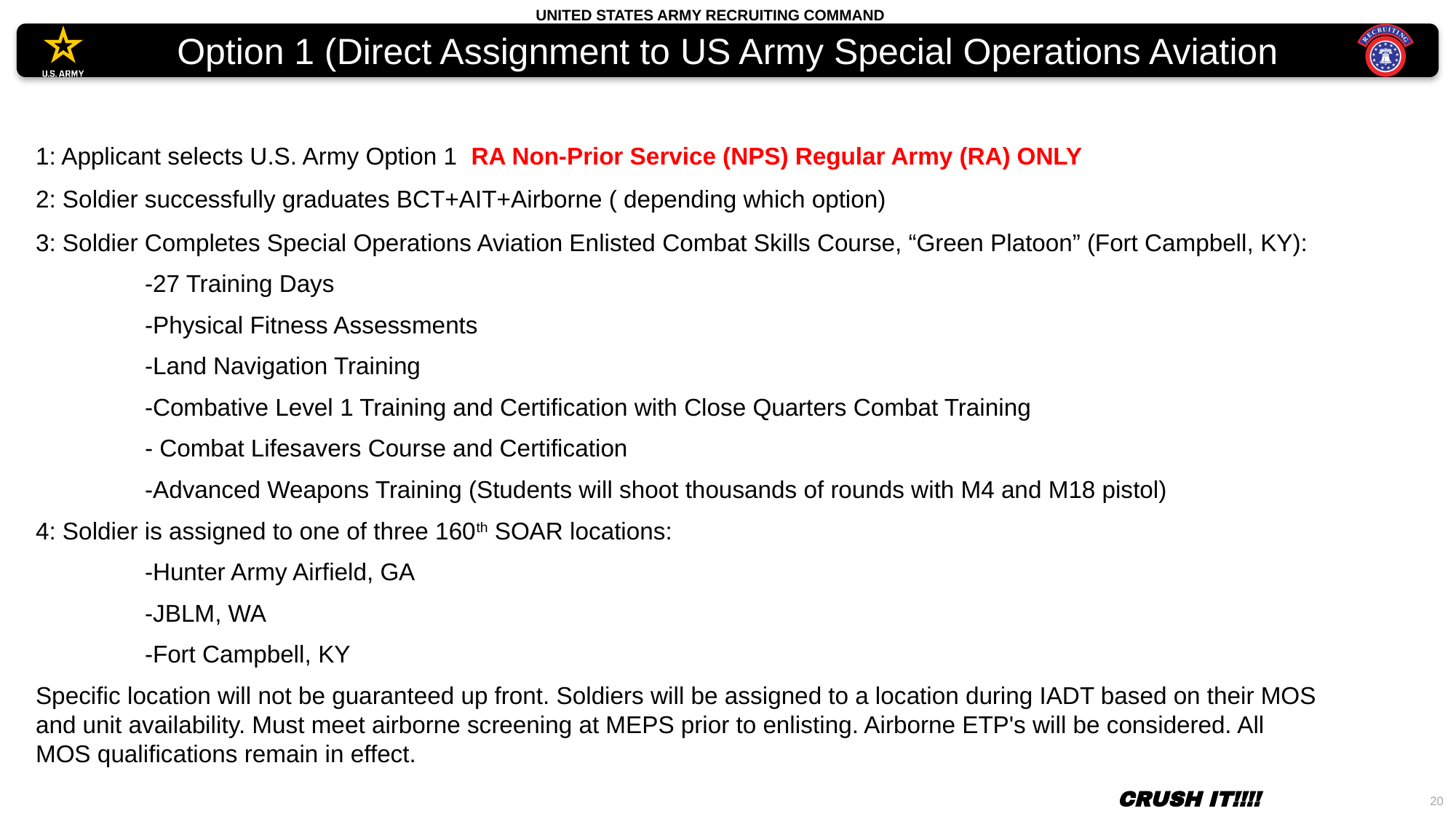

# Option 1 (Direct Assignment to US Army Special Operations Aviation

1: Applicant selects U.S. Army Option 1  RA Non-Prior Service (NPS) Regular Army (RA) ONLY
2: Soldier successfully graduates BCT+AIT+Airborne ( depending which option)
3: Soldier Completes Special Operations Aviation Enlisted Combat Skills Course, “Green Platoon” (Fort Campbell, KY):
	-27 Training Days
	-Physical Fitness Assessments
	-Land Navigation Training
	-Combative Level 1 Training and Certification with Close Quarters Combat Training
	- Combat Lifesavers Course and Certification
	-Advanced Weapons Training (Students will shoot thousands of rounds with M4 and M18 pistol)
4: Soldier is assigned to one of three 160th SOAR locations:
	-Hunter Army Airfield, GA
	-JBLM, WA
	-Fort Campbell, KY
Specific location will not be guaranteed up front. Soldiers will be assigned to a location during IADT based on their MOS and unit availability. Must meet airborne screening at MEPS prior to enlisting. Airborne ETP's will be considered. All MOS qualifications remain in effect.

20